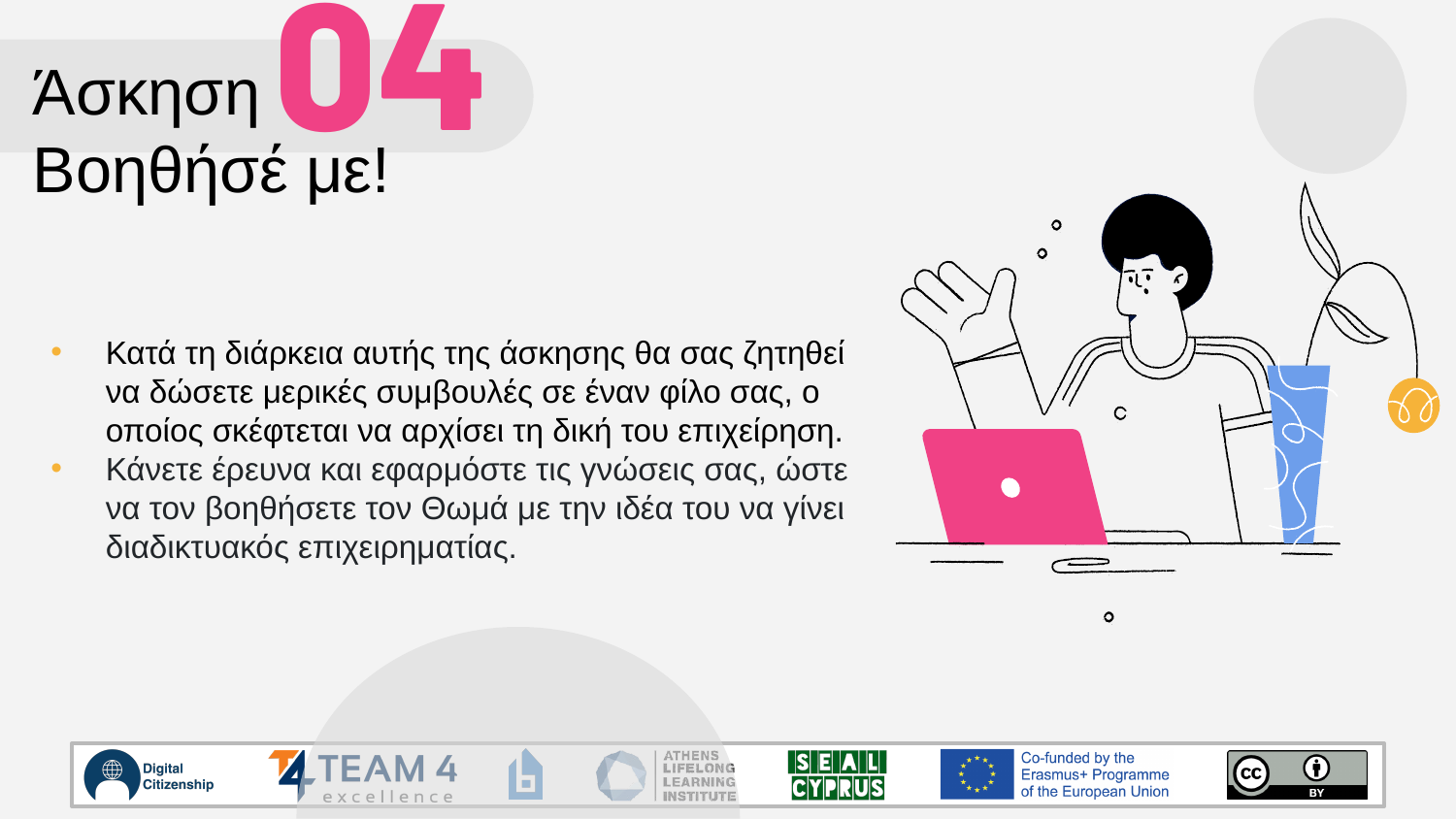

04
# Άσκηση Βοηθήσέ με!

Κατά τη διάρκεια αυτής της άσκησης θα σας ζητηθεί να δώσετε μερικές συμβουλές σε έναν φίλο σας, ο οποίος σκέφτεται να αρχίσει τη δική του επιχείρηση.
Κάνετε έρευνα και εφαρμόστε τις γνώσεις σας, ώστε να τον βοηθήσετε τον Θωμά με την ιδέα του να γίνει διαδικτυακός επιχειρηματίας.